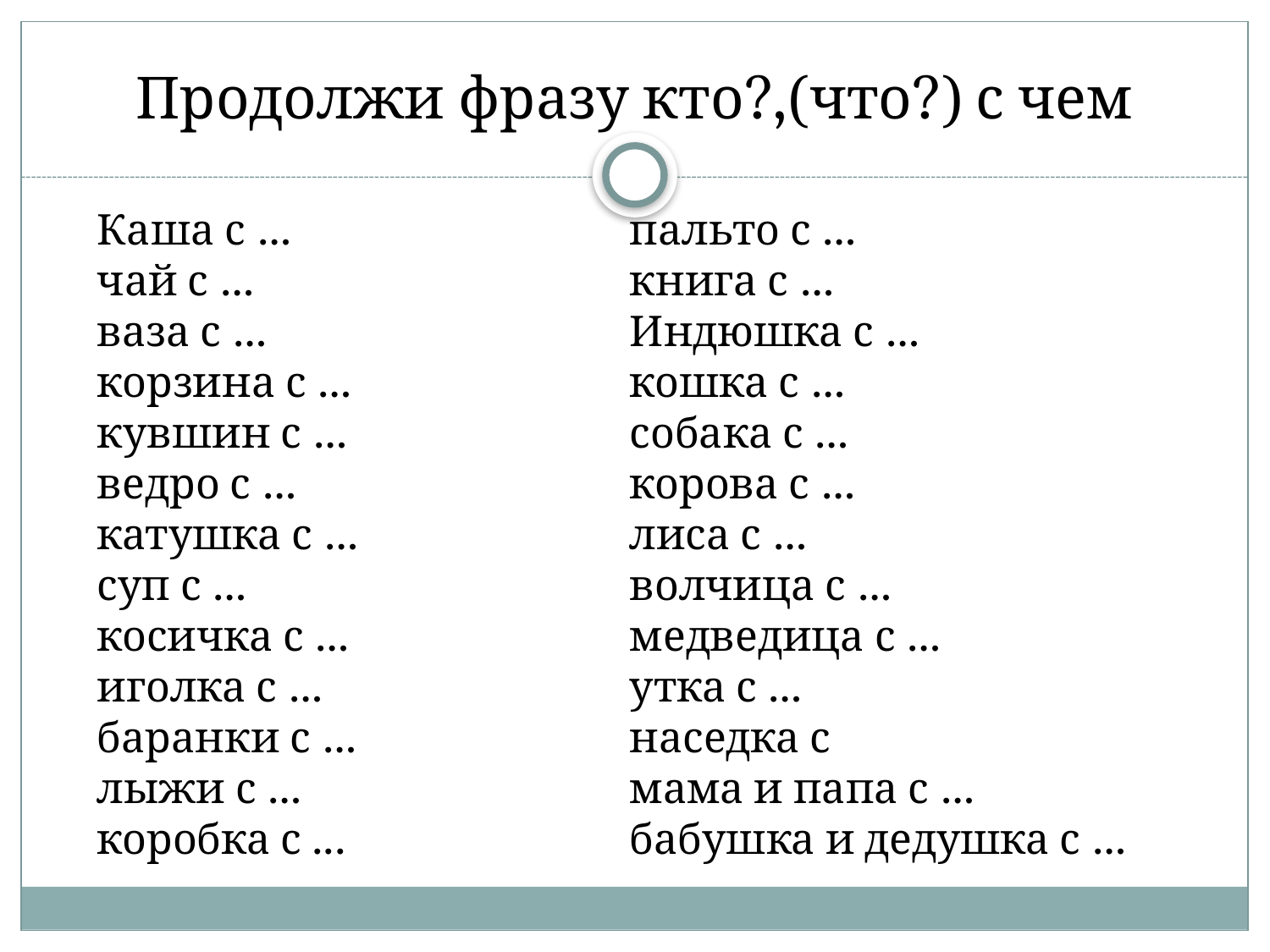

# Продолжи фразу кто?,(что?) с чем
Каша с …
чай с …
ваза с …
корзина с …
кувшин с …
ведро с …
катушка с …
суп с …
косичка с …
иголка с …
баранки с …
лыжи с …
коробка с ...
пальто с …
книга с …
Индюшка с …
кошка с …
собака с …
корова с …
лиса с …
волчица с …
медведица с …
утка с …
наседка с
мама и папа с …
бабушка и дедушка с …